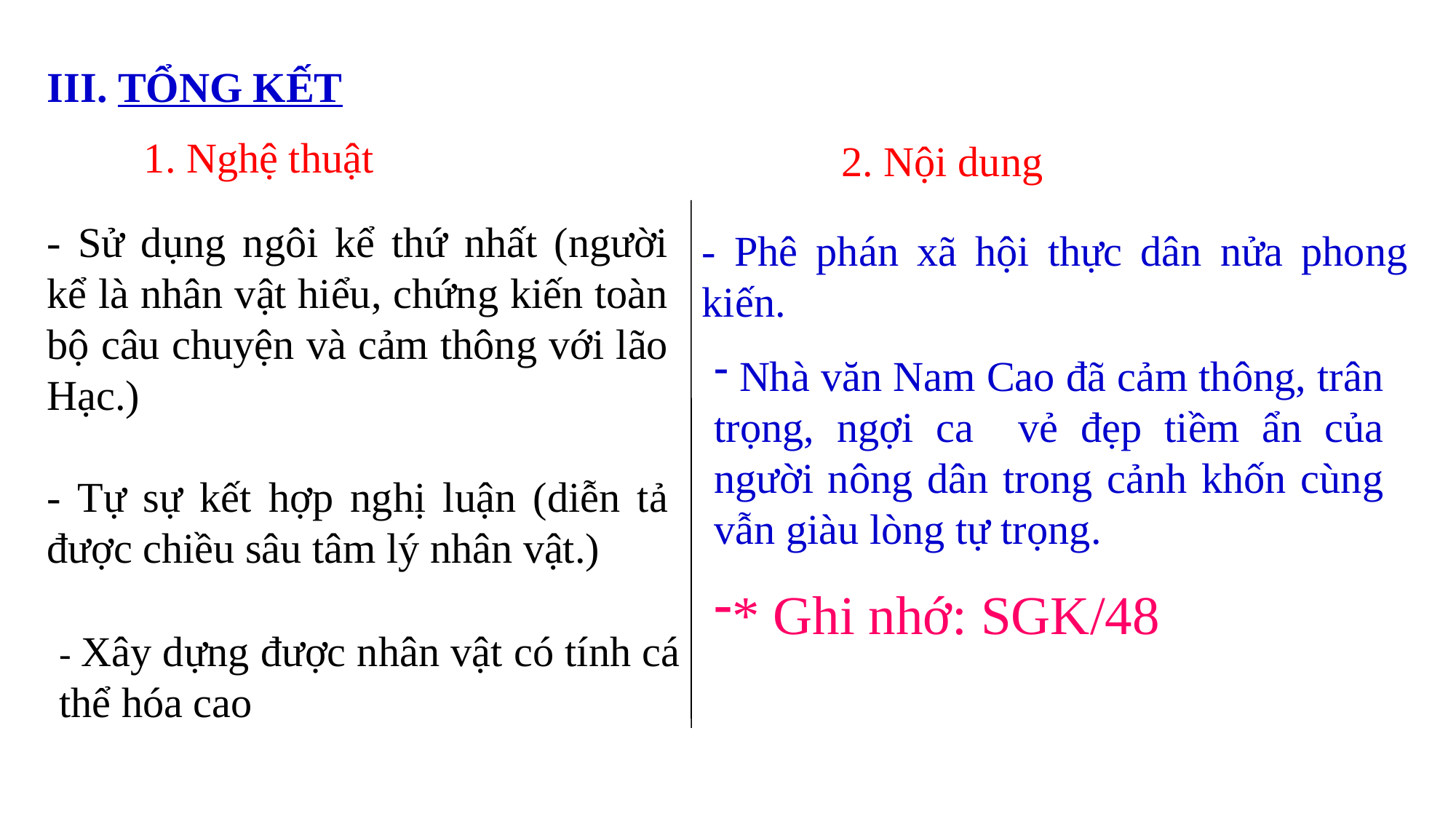

III. TỔNG KẾT
1. Nghệ thuật
2. Nội dung

- Sử dụng ngôi kể thứ nhất (người kể là nhân vật hiểu, chứng kiến toàn bộ câu chuyện và cảm thông với lão Hạc.)
- Phê phán xã hội thực dân nửa phong kiến.
 Nhà văn Nam Cao đã cảm thông, trân trọng, ngợi ca  vẻ đẹp tiềm ẩn của người nông dân trong cảnh khốn cùng vẫn giàu lòng tự trọng.
* Ghi nhớ: SGK/48
- Tự sự kết hợp nghị luận (diễn tả được chiều sâu tâm lý nhân vật.)
- Xây dựng được nhân vật có tính cá thể hóa cao